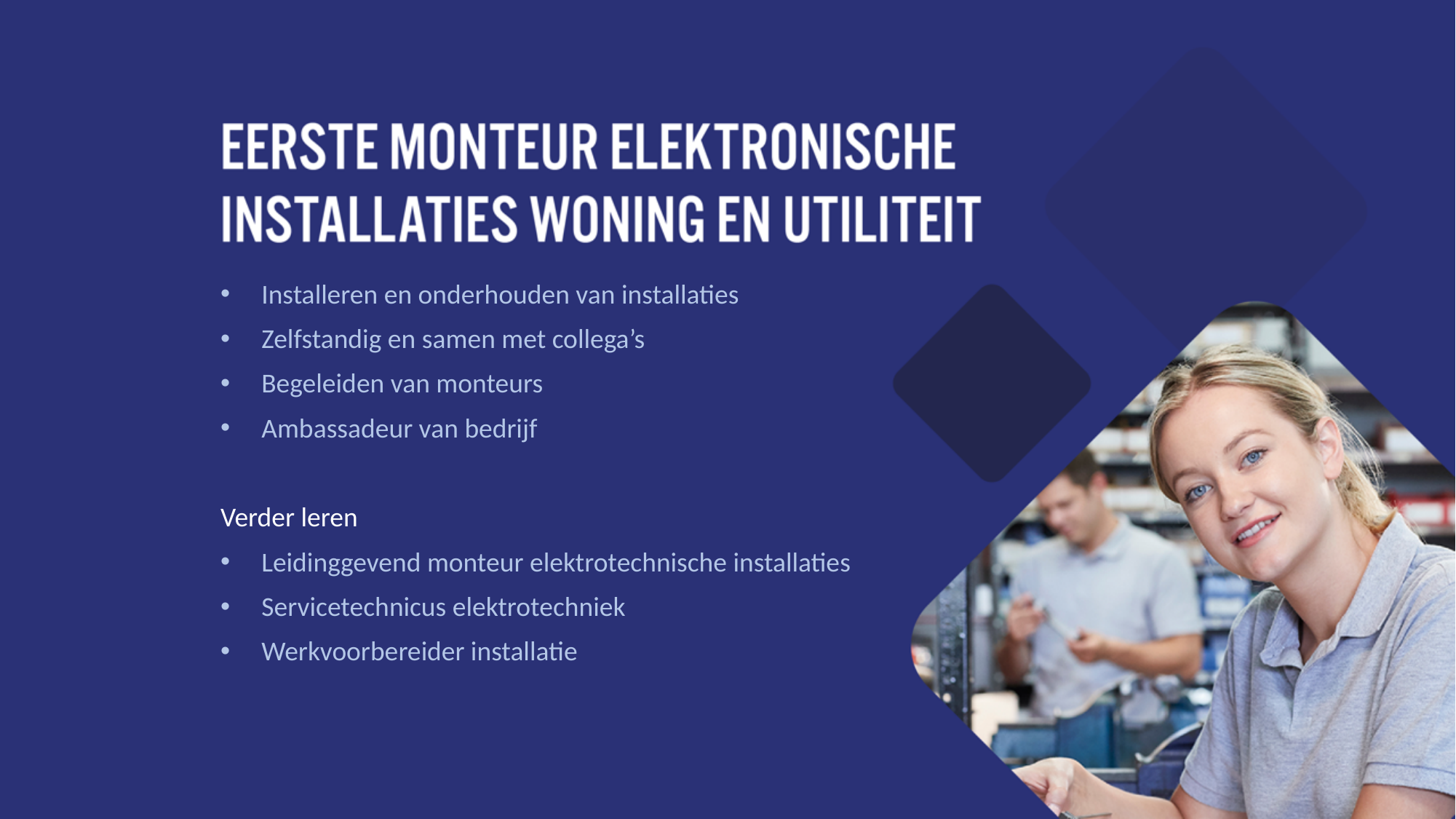

Installeren en onderhouden van installaties
Zelfstandig en samen met collega’s
Begeleiden van monteurs
Ambassadeur van bedrijf

Verder leren
Leidinggevend monteur elektrotechnische installaties
Servicetechnicus elektrotechniek
Werkvoorbereider installatie